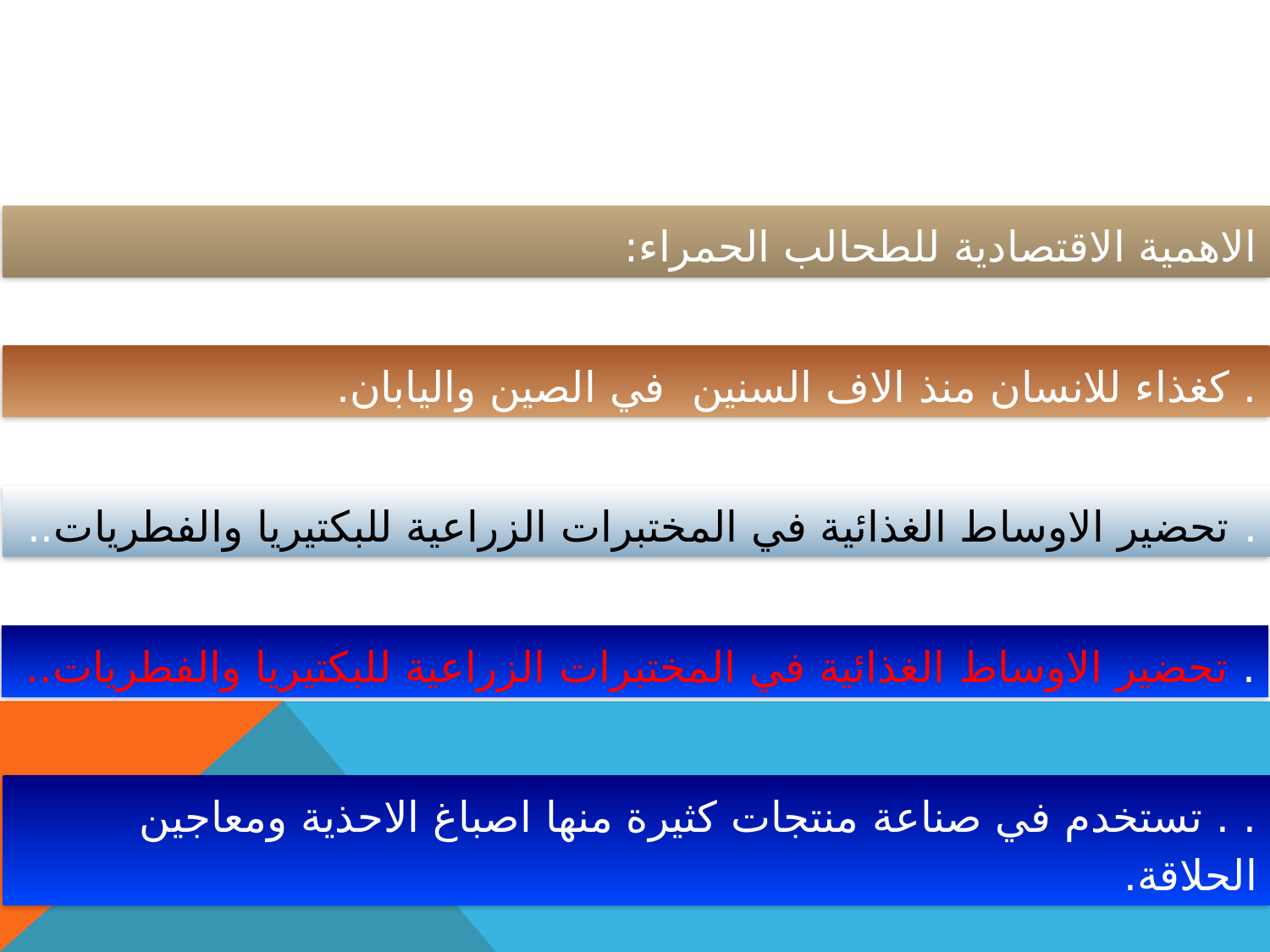

الاهمية الاقتصادية للطحالب الحمراء:
. كغذاء للانسان منذ الاف السنين  في الصين واليابان.
. تحضير الاوساط الغذائية في المختبرات الزراعية للبكتيريا والفطريات..
. تحضير الاوساط الغذائية في المختبرات الزراعية للبكتيريا والفطريات..
. . تستخدم في صناعة منتجات كثيرة منها اصباغ الاحذية ومعاجين الحلاقة.